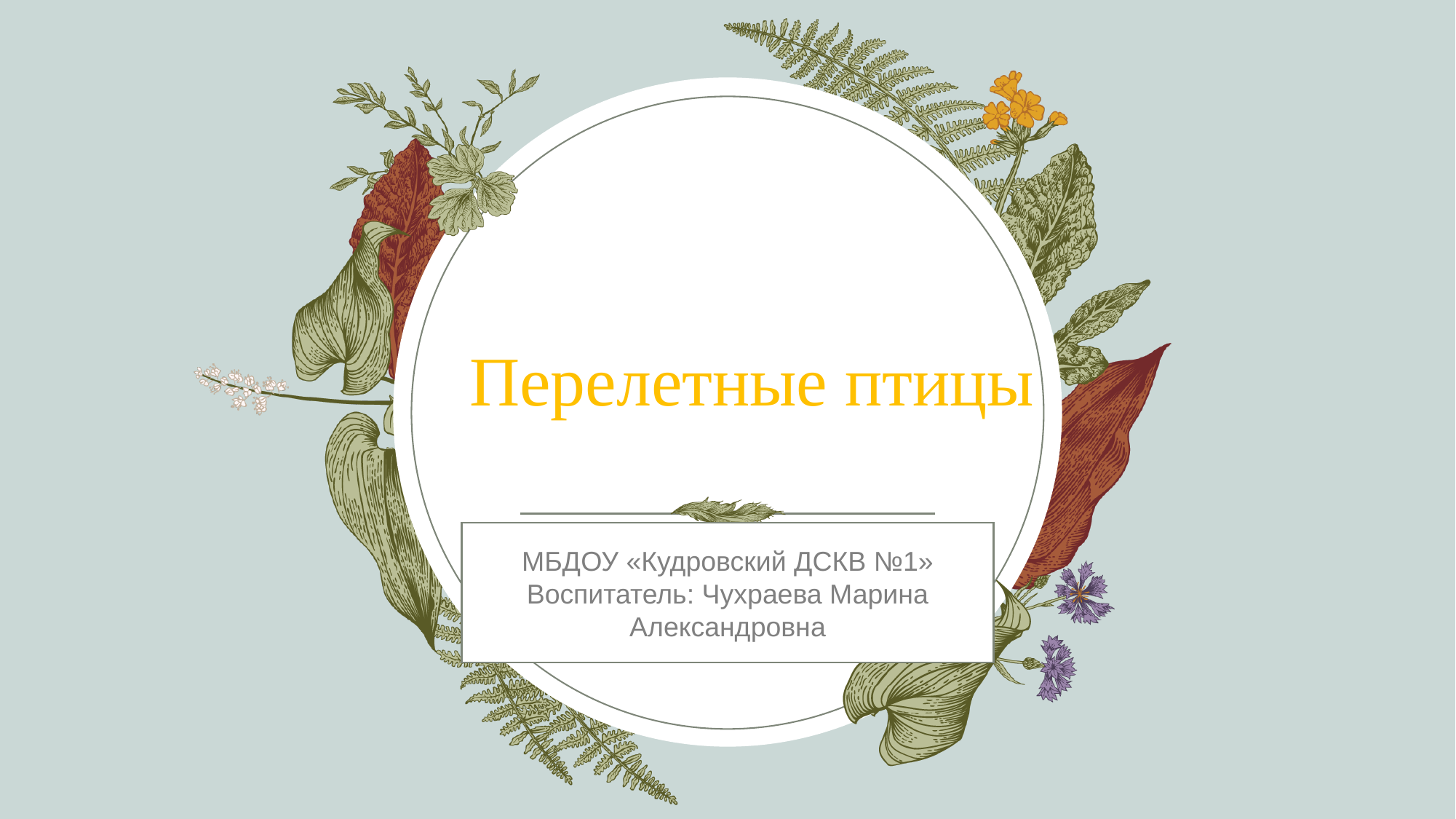

# Перелетные птицы
МБДОУ «Кудровский ДСКВ №1»
Воспитатель: Чухраева Марина Александровна